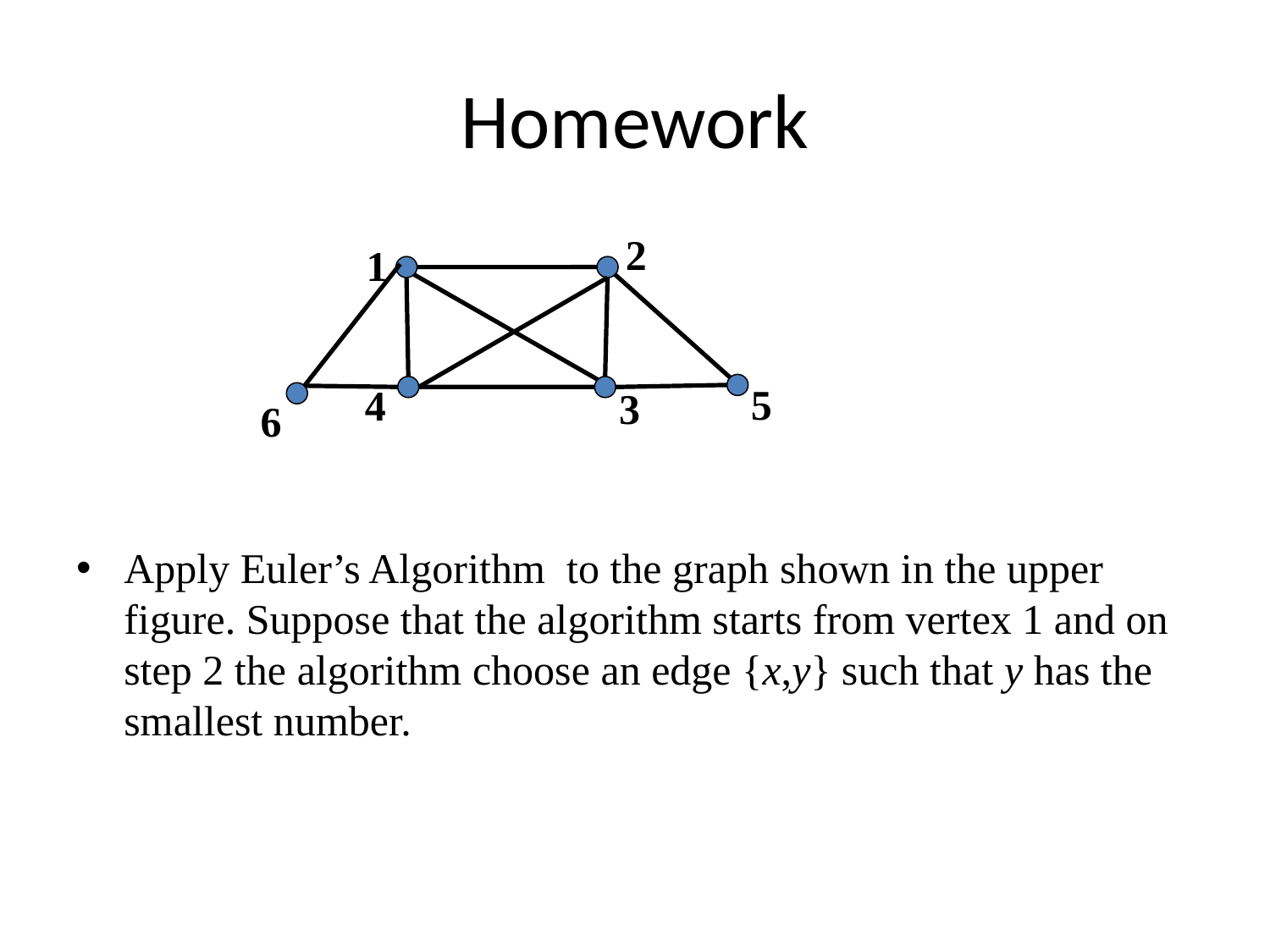

# Homework
2
1

5
4

3

6
Apply Euler’s Algorithm  to the graph shown in the upper figure. Suppose that the algorithm starts from vertex 1 and on step 2 the algorithm choose an edge {x,y} such that y has the smallest number.